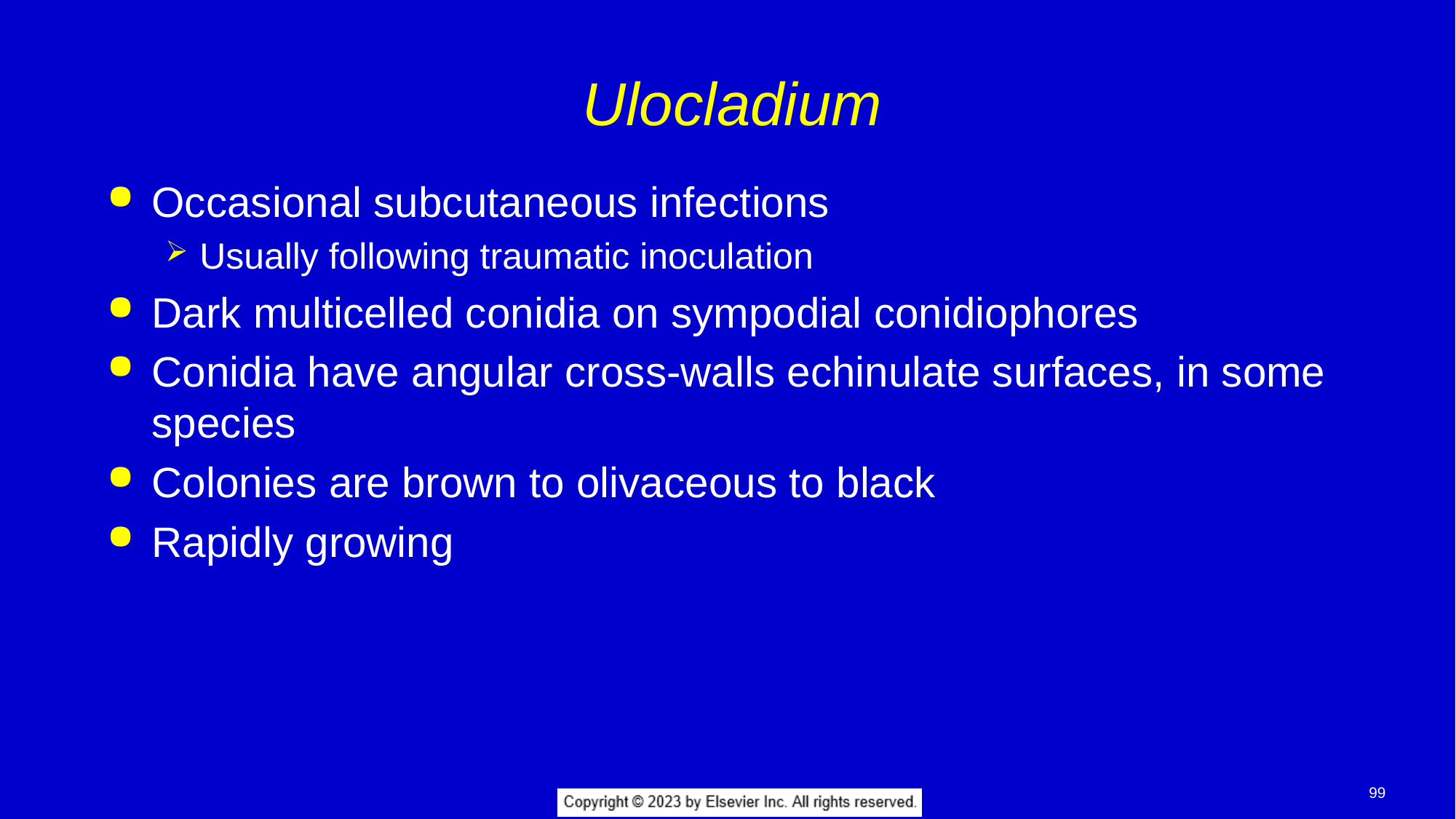

# Ulocladium
Occasional subcutaneous infections
Usually following traumatic inoculation
Dark multicelled conidia on sympodial conidiophores
Conidia have angular cross-walls echinulate surfaces, in some species
Colonies are brown to olivaceous to black
Rapidly growing